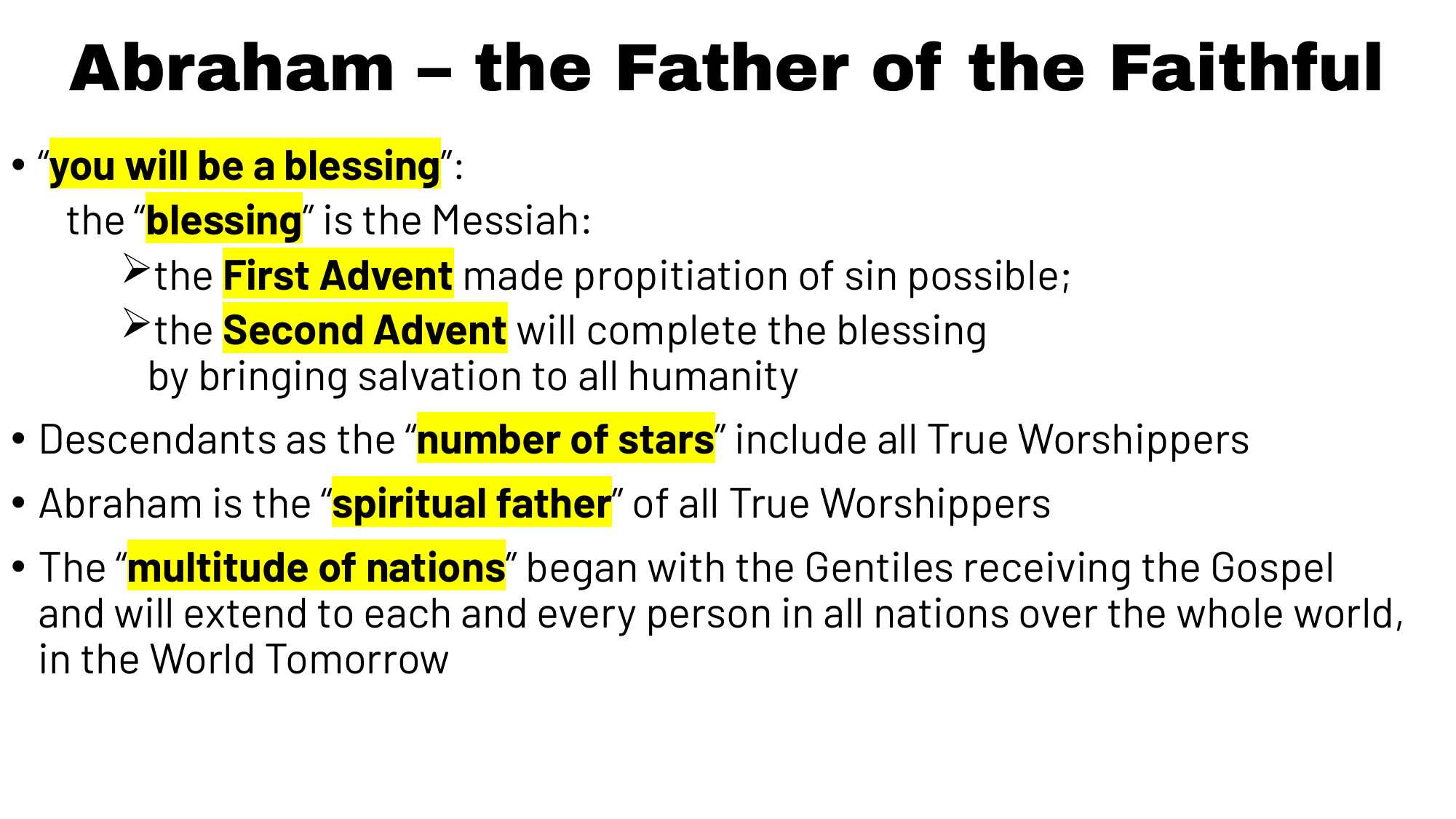

# Abraham – the Father of the Faithful
“you will be a blessing”:
the “blessing” is the Messiah:
the First Advent made propitiation of sin possible;
the Second Advent will complete the blessing
by bringing salvation to all humanity
Descendants as the “number of stars” include all True Worshippers
Abraham is the “spiritual father” of all True Worshippers
The “multitude of nations” began with the Gentiles receiving the Gospel
and will extend to each and every person in all nations over the whole world,
in the World Tomorrow